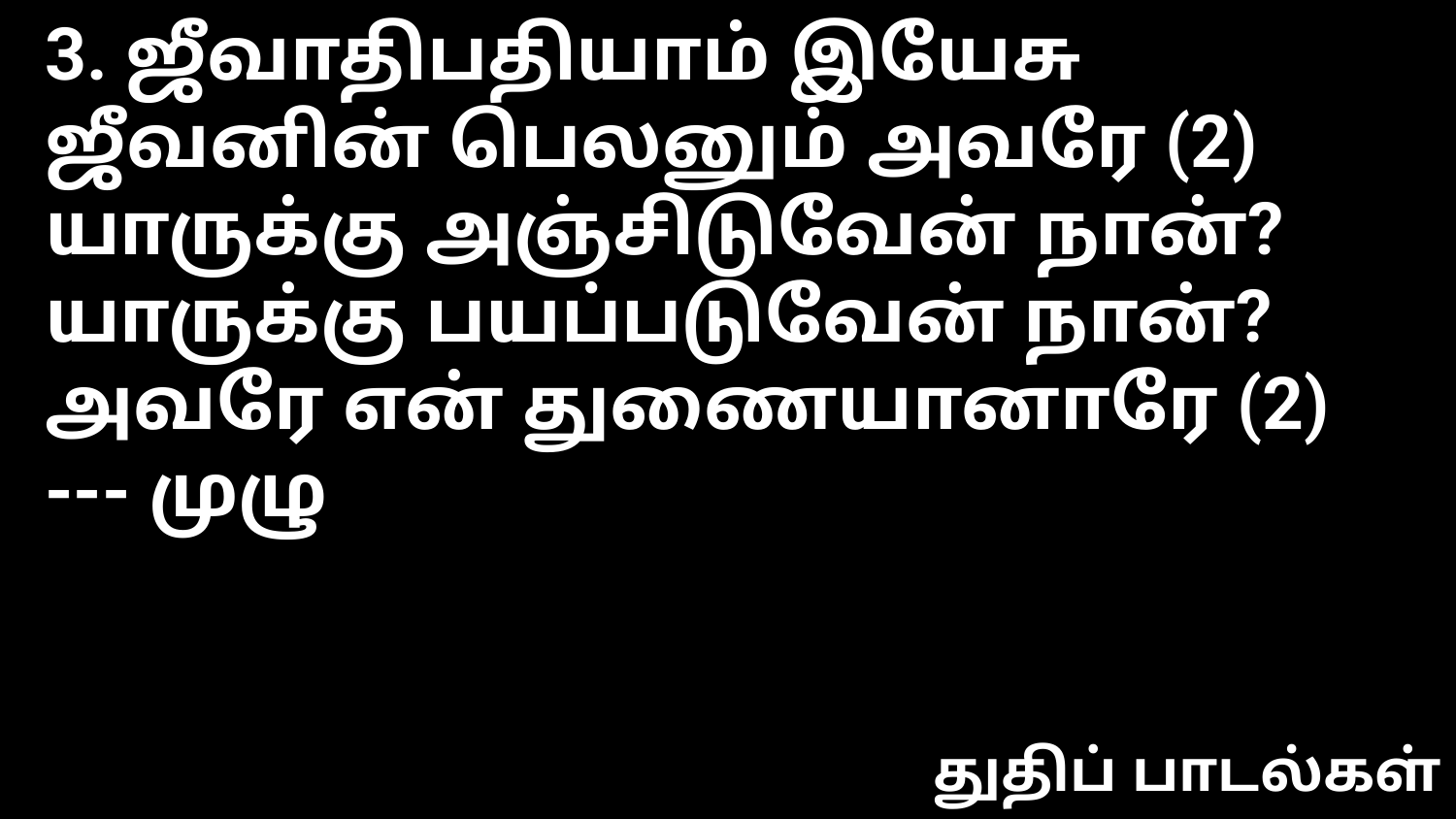

3. ஜீவாதிபதியாம் இயேசு
ஜீவனின் பெலனும் அவரே (2)
யாருக்கு அஞ்சிடுவேன் நான்?
யாருக்கு பயப்படுவேன் நான்?
அவரே என் துணையானாரே (2) --- முழு

துதிப் பாடல்கள்